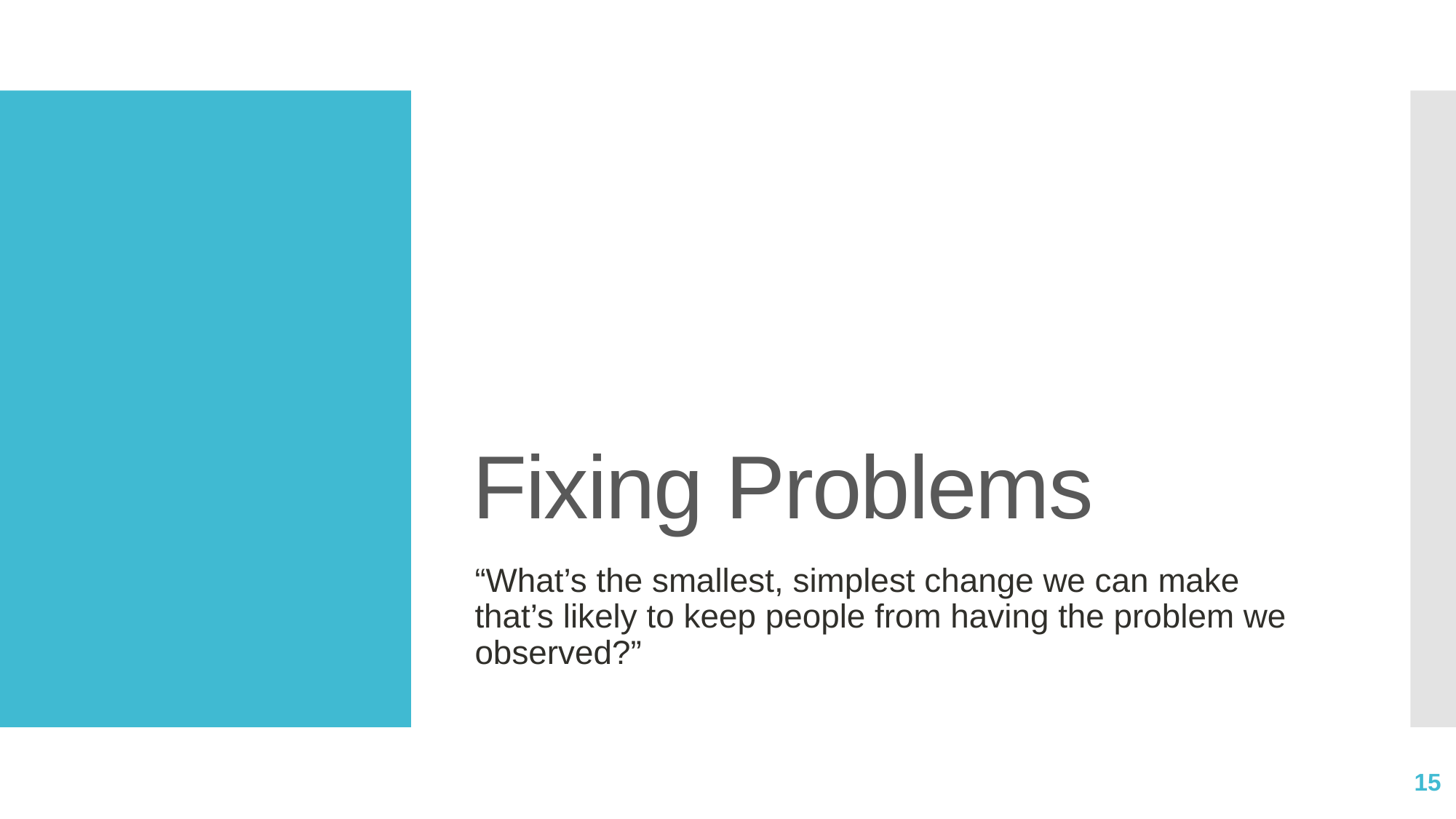

# Fixing Problems
“What’s the smallest, simplest change we can make that’s likely to keep people from having the problem we observed?”
15